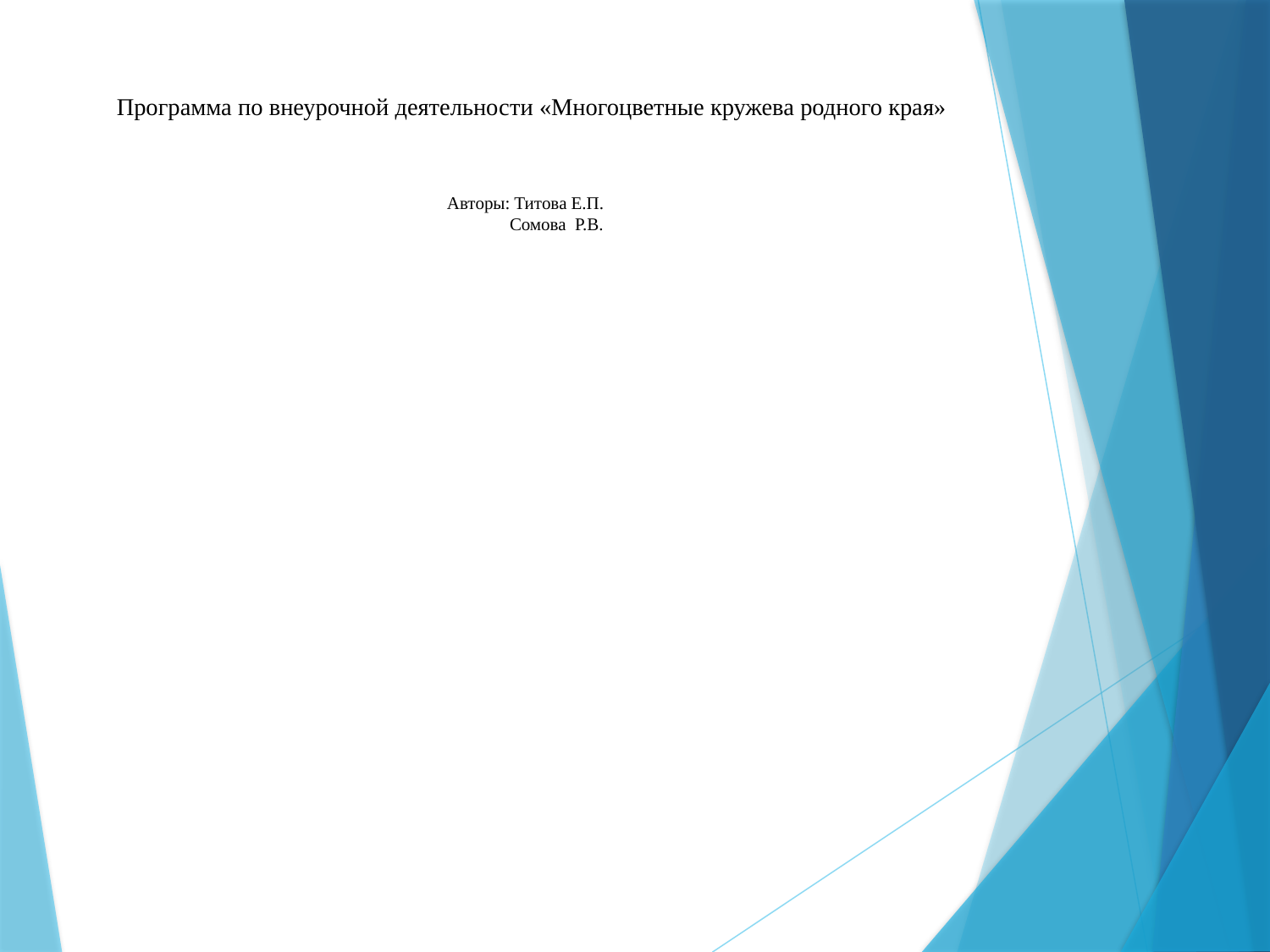

# Программа по внеурочной деятельности «Многоцветные кружева родного края» Авторы: Титова Е.П. Сомова  Р.В.